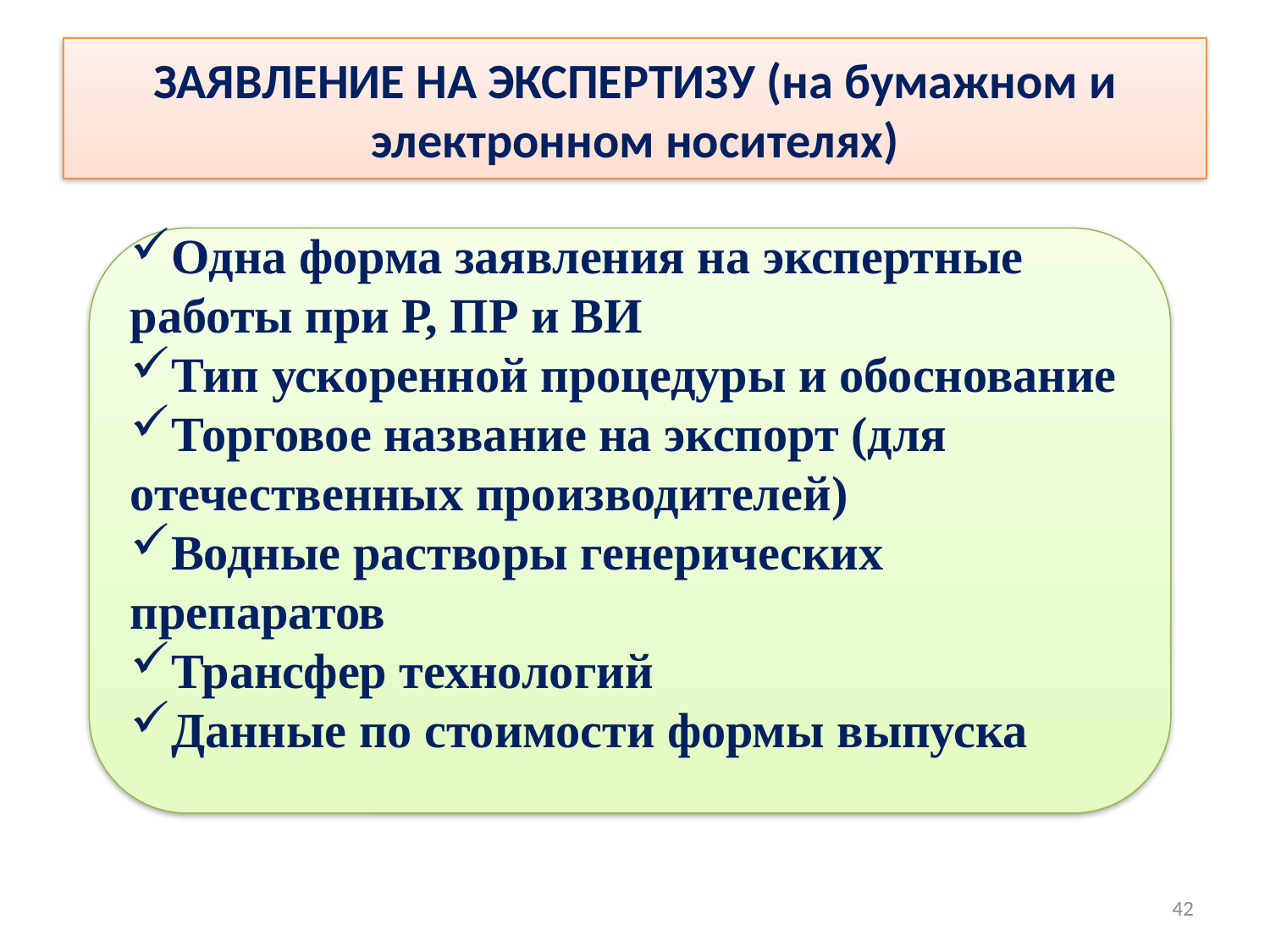

# ЗАЯВЛЕНИЕ НА ЭКСПЕРТИЗУ (на бумажном и электронном носителях)

Одна форма заявления на экспертные работы при Р, ПР и ВИ
Тип ускоренной процедуры и обоснование
Торговое название на экспорт (для отечественных производителей)
Водные растворы генерических препаратов
Трансфер технологий
Данные по стоимости формы выпуска

42